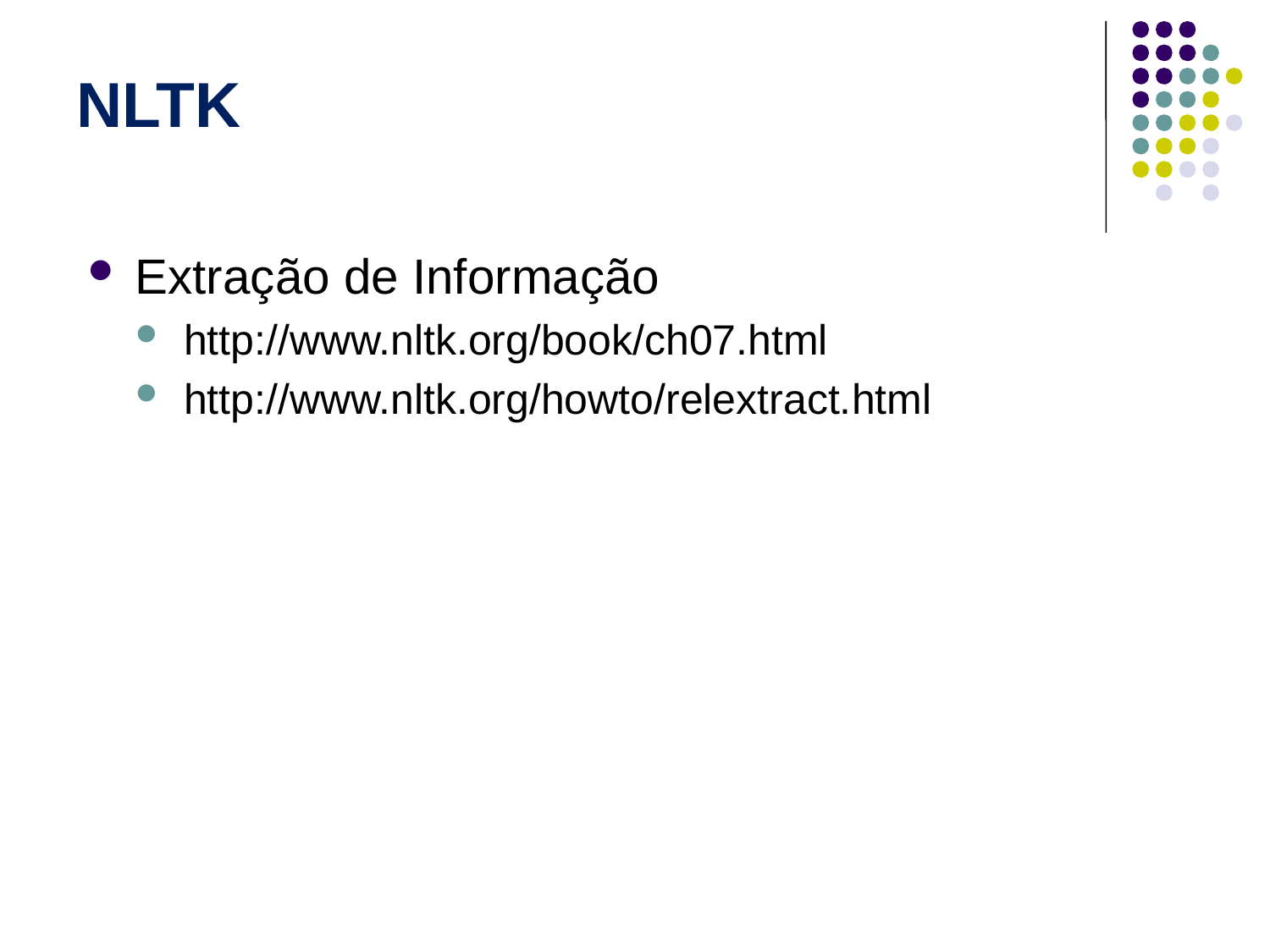

# NLTK
Extração de Informação
http://www.nltk.org/book/ch07.html
http://www.nltk.org/howto/relextract.html